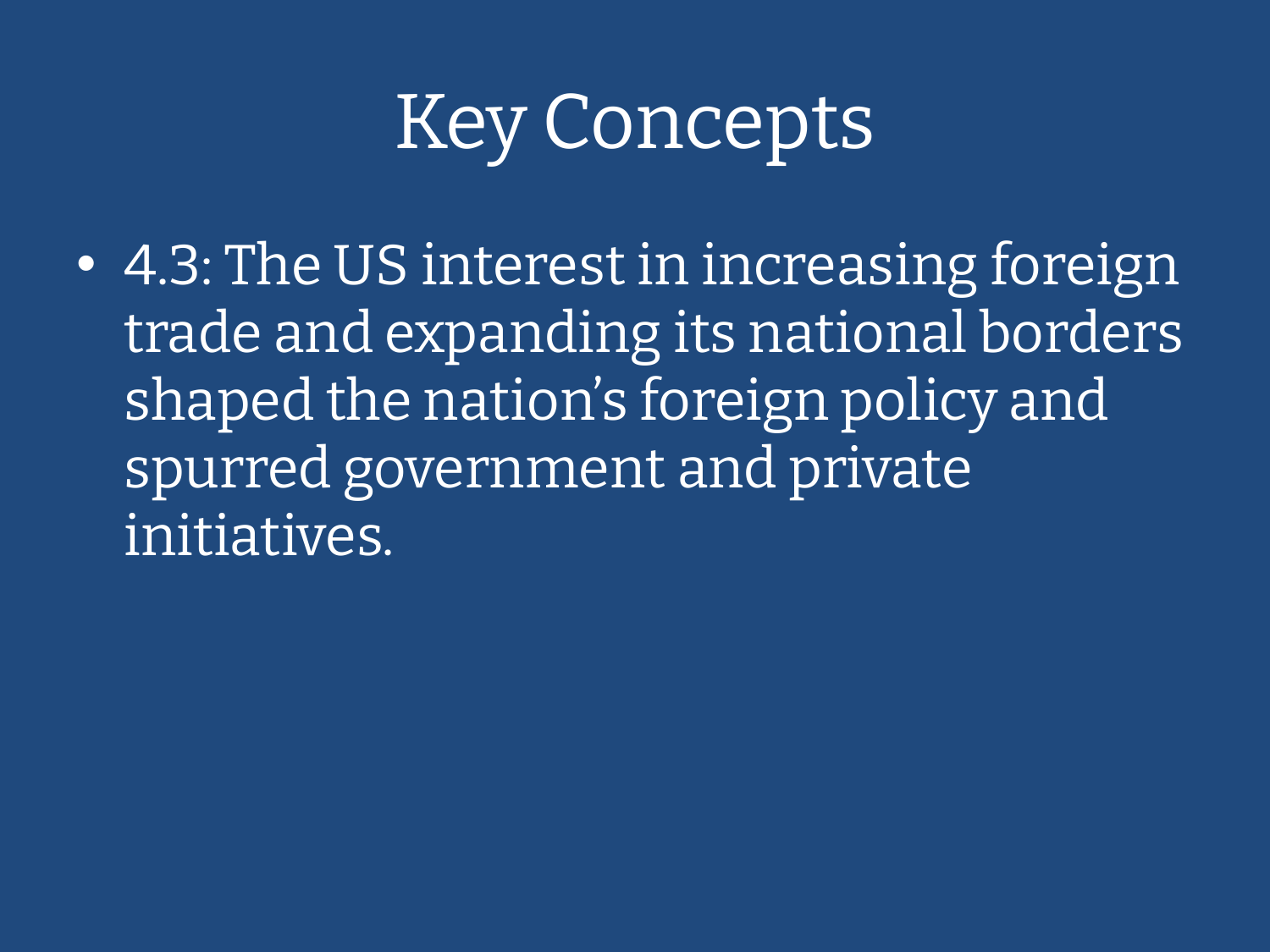

# Key Concepts
4.3: The US interest in increasing foreign trade and expanding its national borders shaped the nation’s foreign policy and spurred government and private initiatives.